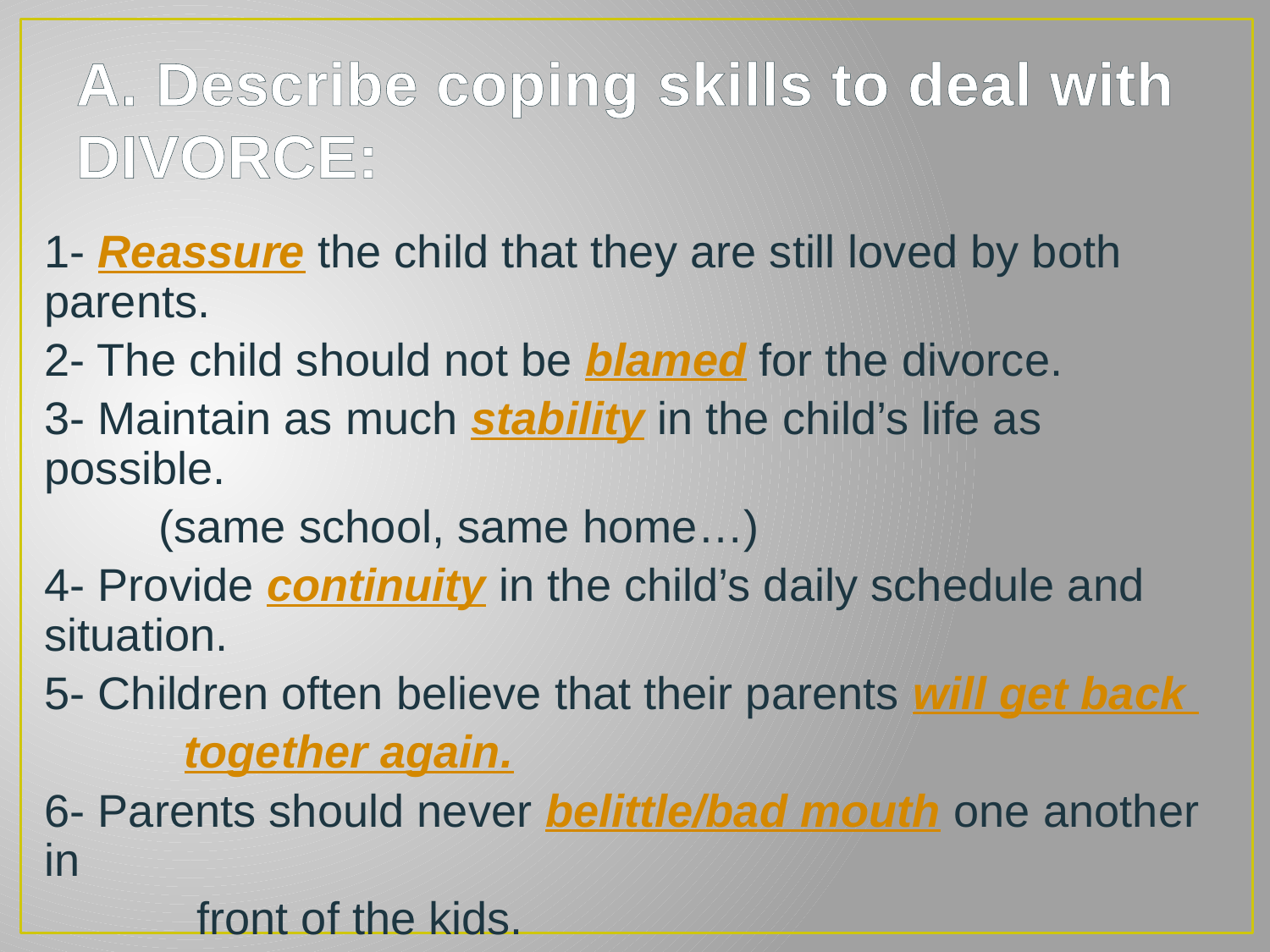

# A. Describe coping skills to deal with DIVORCE:
1- Reassure the child that they are still loved by both parents.
2- The child should not be blamed for the divorce.
3- Maintain as much stability in the child’s life as  possible.
         (same school, same home…)
4- Provide continuity in the child’s daily schedule and situation.
5- Children often believe that their parents will get back
           together again.
6- Parents should never belittle/bad mouth one another in
            front of the kids.